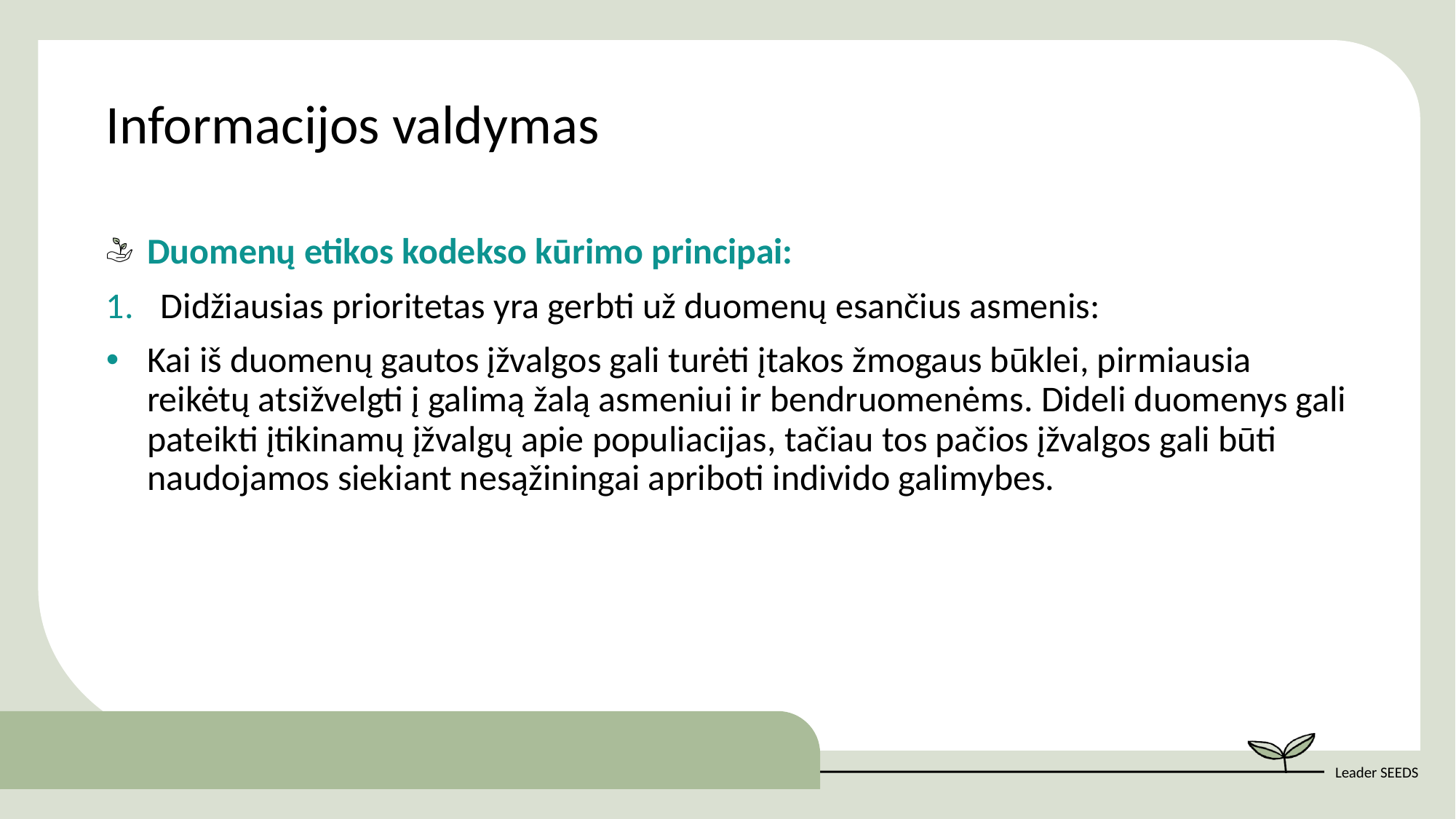

Informacijos valdymas
Duomenų etikos kodekso kūrimo principai:
Didžiausias prioritetas yra gerbti už duomenų esančius asmenis:
Kai iš duomenų gautos įžvalgos gali turėti įtakos žmogaus būklei, pirmiausia reikėtų atsižvelgti į galimą žalą asmeniui ir bendruomenėms. Dideli duomenys gali pateikti įtikinamų įžvalgų apie populiacijas, tačiau tos pačios įžvalgos gali būti naudojamos siekiant nesąžiningai apriboti individo galimybes.